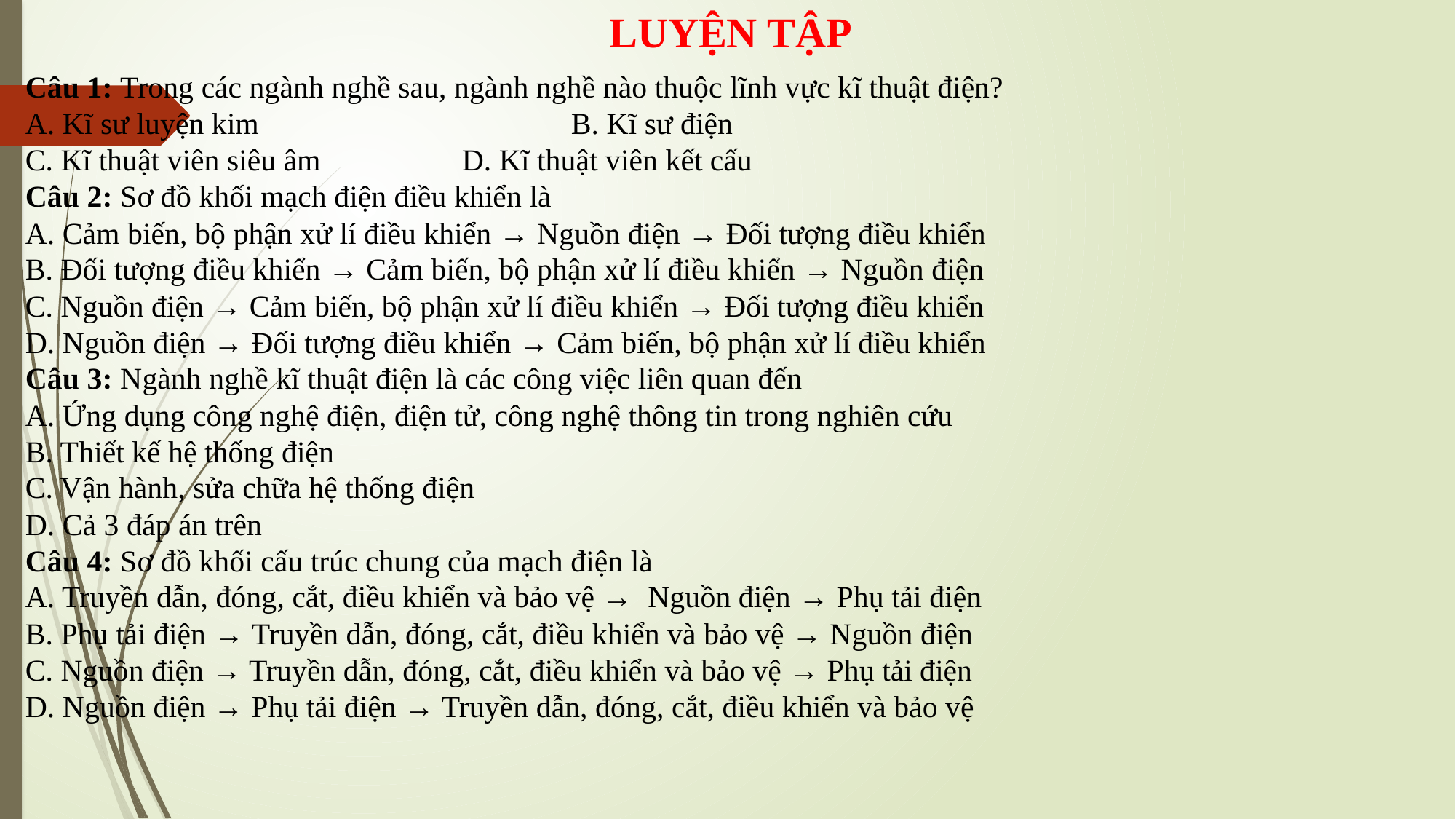

LUYỆN TẬP
Câu 1: Trong các ngành nghề sau, ngành nghề nào thuộc lĩnh vực kĩ thuật điện?
A. Kĩ sư luyện kim			B. Kĩ sư điện
C. Kĩ thuật viên siêu âm		D. Kĩ thuật viên kết cấu
Câu 2: Sơ đồ khối mạch điện điều khiển là
A. Cảm biến, bộ phận xử lí điều khiển → Nguồn điện → Đối tượng điều khiển
B. Đối tượng điều khiển → Cảm biến, bộ phận xử lí điều khiển → Nguồn điện
C. Nguồn điện → Cảm biến, bộ phận xử lí điều khiển → Đối tượng điều khiển
D. Nguồn điện → Đối tượng điều khiển → Cảm biến, bộ phận xử lí điều khiển
Câu 3: Ngành nghề kĩ thuật điện là các công việc liên quan đến
A. Ứng dụng công nghệ điện, điện tử, công nghệ thông tin trong nghiên cứu
B. Thiết kế hệ thống điện
C. Vận hành, sửa chữa hệ thống điện
D. Cả 3 đáp án trên
Câu 4: Sơ đồ khối cấu trúc chung của mạch điện là
A. Truyền dẫn, đóng, cắt, điều khiển và bảo vệ →  Nguồn điện → Phụ tải điện
B. Phụ tải điện → Truyền dẫn, đóng, cắt, điều khiển và bảo vệ → Nguồn điện
C. Nguồn điện → Truyền dẫn, đóng, cắt, điều khiển và bảo vệ → Phụ tải điện
D. Nguồn điện → Phụ tải điện → Truyền dẫn, đóng, cắt, điều khiển và bảo vệ